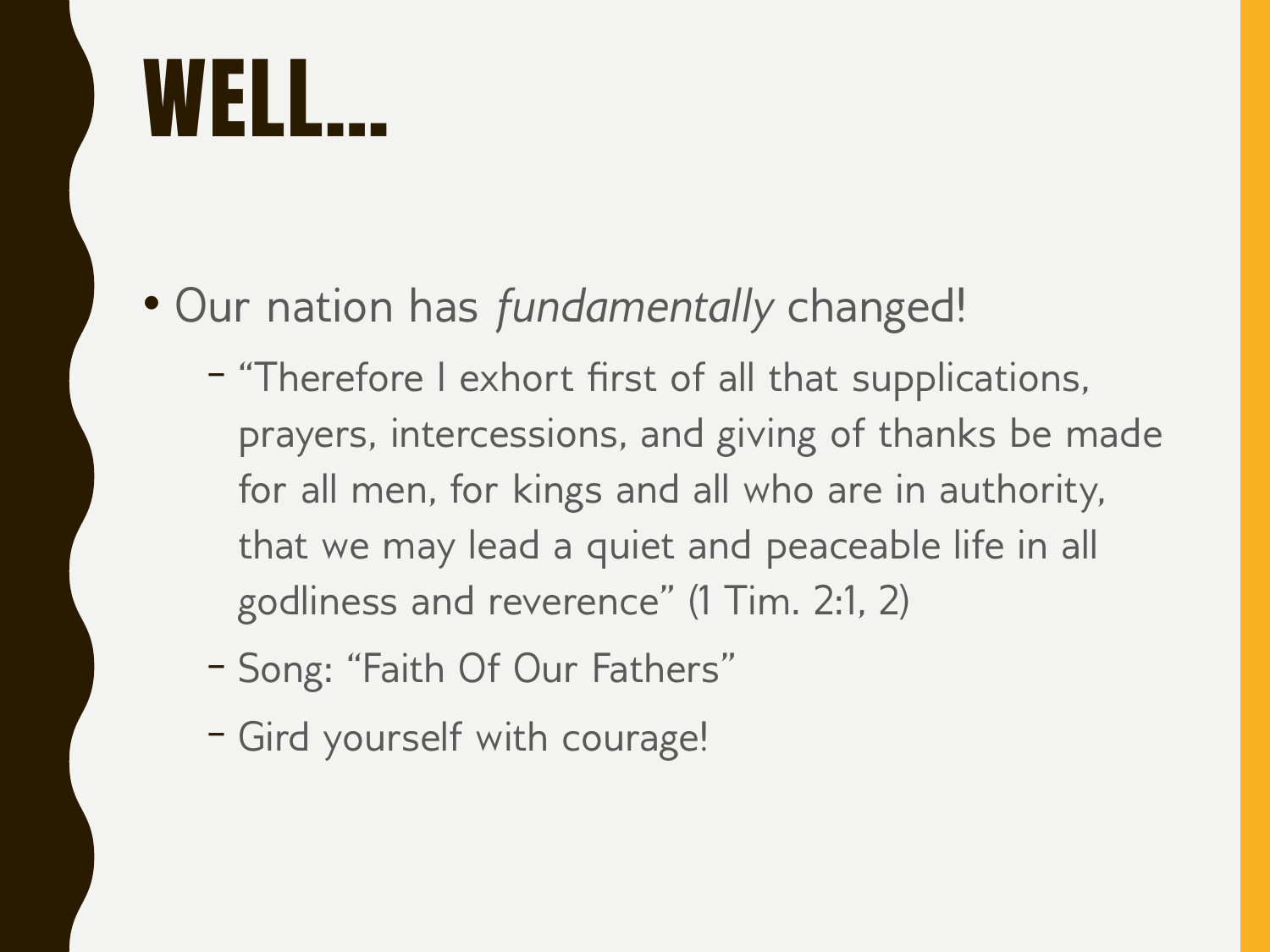

# Well…
Our nation has fundamentally changed!
“Therefore I exhort first of all that supplications, prayers, intercessions, and giving of thanks be made for all men, for kings and all who are in authority, that we may lead a quiet and peaceable life in all godliness and reverence” (1 Tim. 2:1, 2)
Song: “Faith Of Our Fathers”
Gird yourself with courage!